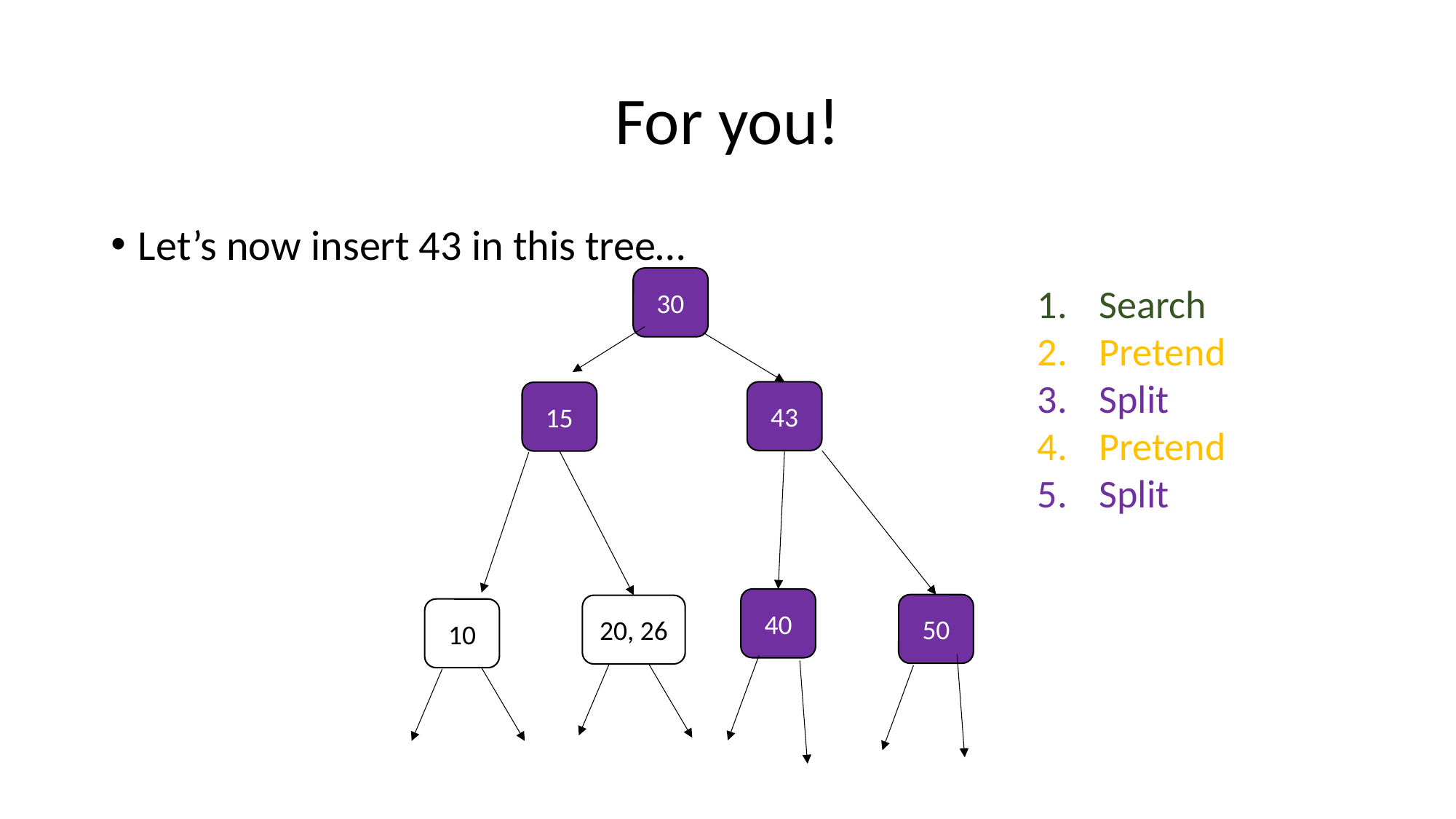

# For you!
Let’s now insert 43 in this tree…
30
Search
Pretend
Split
Pretend
Split
43
15
40
50
20, 26
10